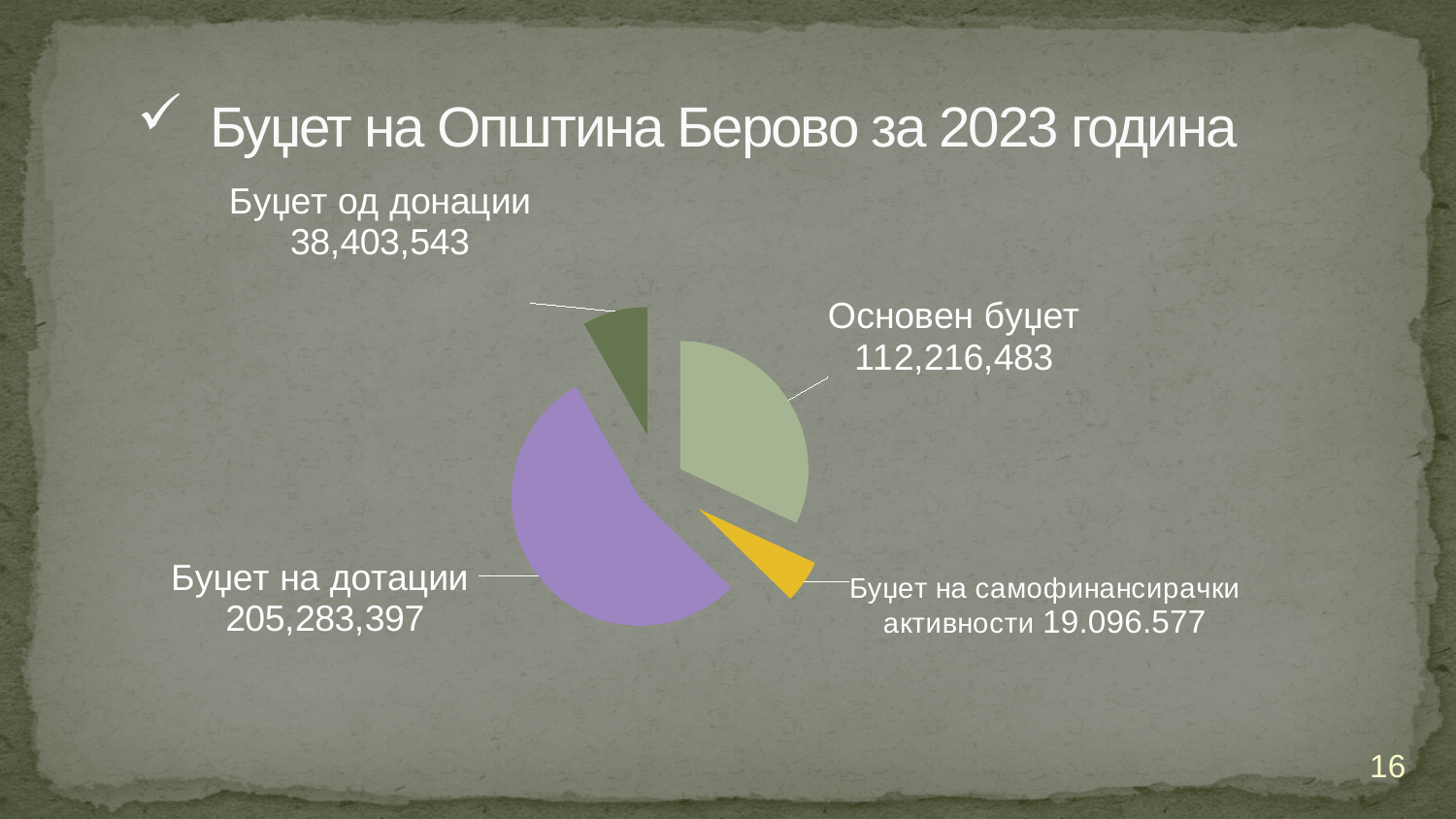

Буџет на Општина Берово за 2023 година

### Chart

| Category | Sales |
|---|---|
| Основен буџет | 108409072.0 |
| Самофинансирачки активности | 18415000.0 |
| Дотации | 184907000.0 |
| Донации | 28038928.0 |
16